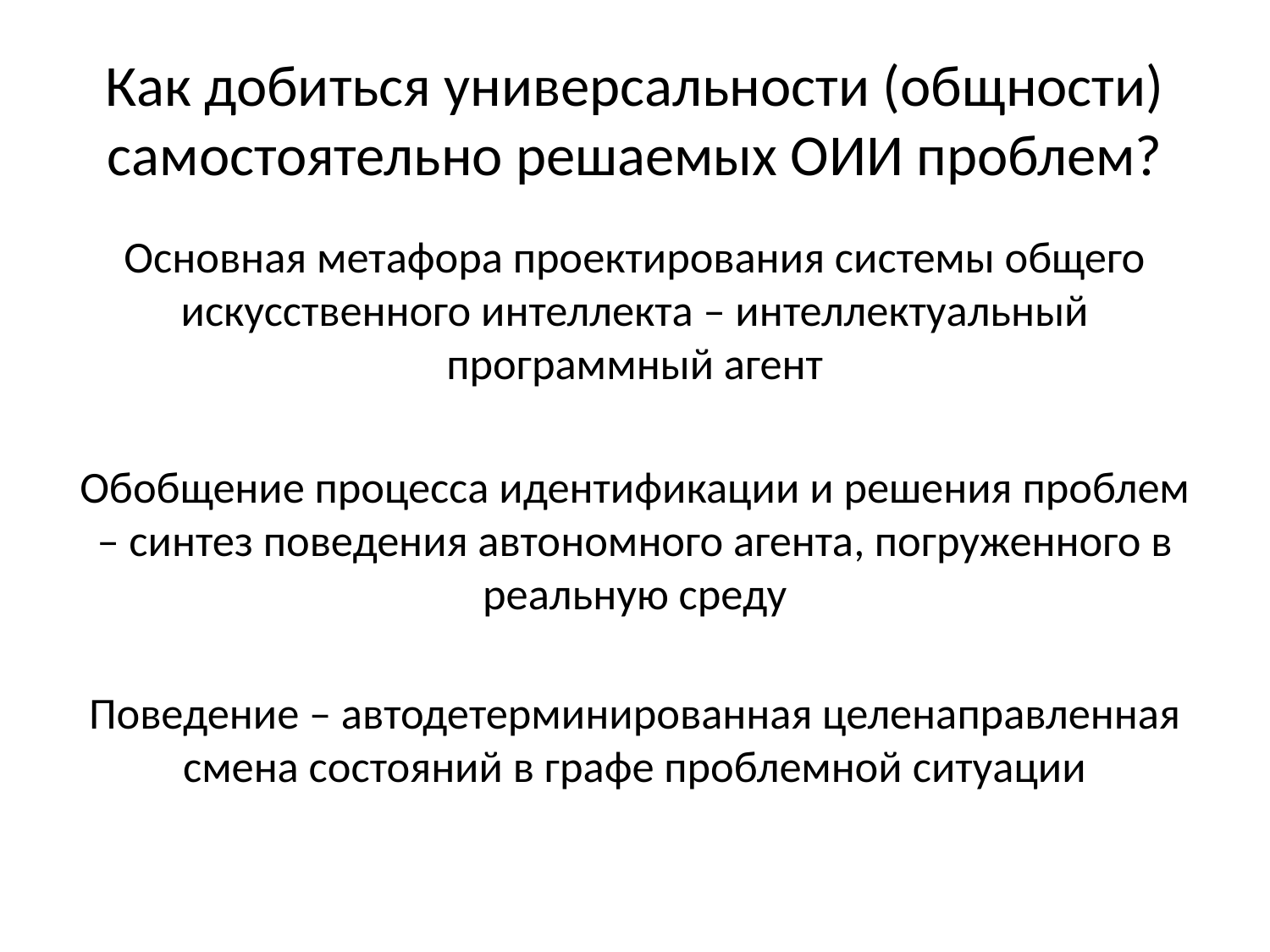

# Как добиться универсальности (общности) самостоятельно решаемых ОИИ проблем?
Основная метафора проектирования системы общего искусственного интеллекта – интеллектуальный программный агент

Обобщение процесса идентификации и решения проблем – синтез поведения автономного агента, погруженного в реальную среду

Поведение – автодетерминированная целенаправленная смена состояний в графе проблемной ситуации